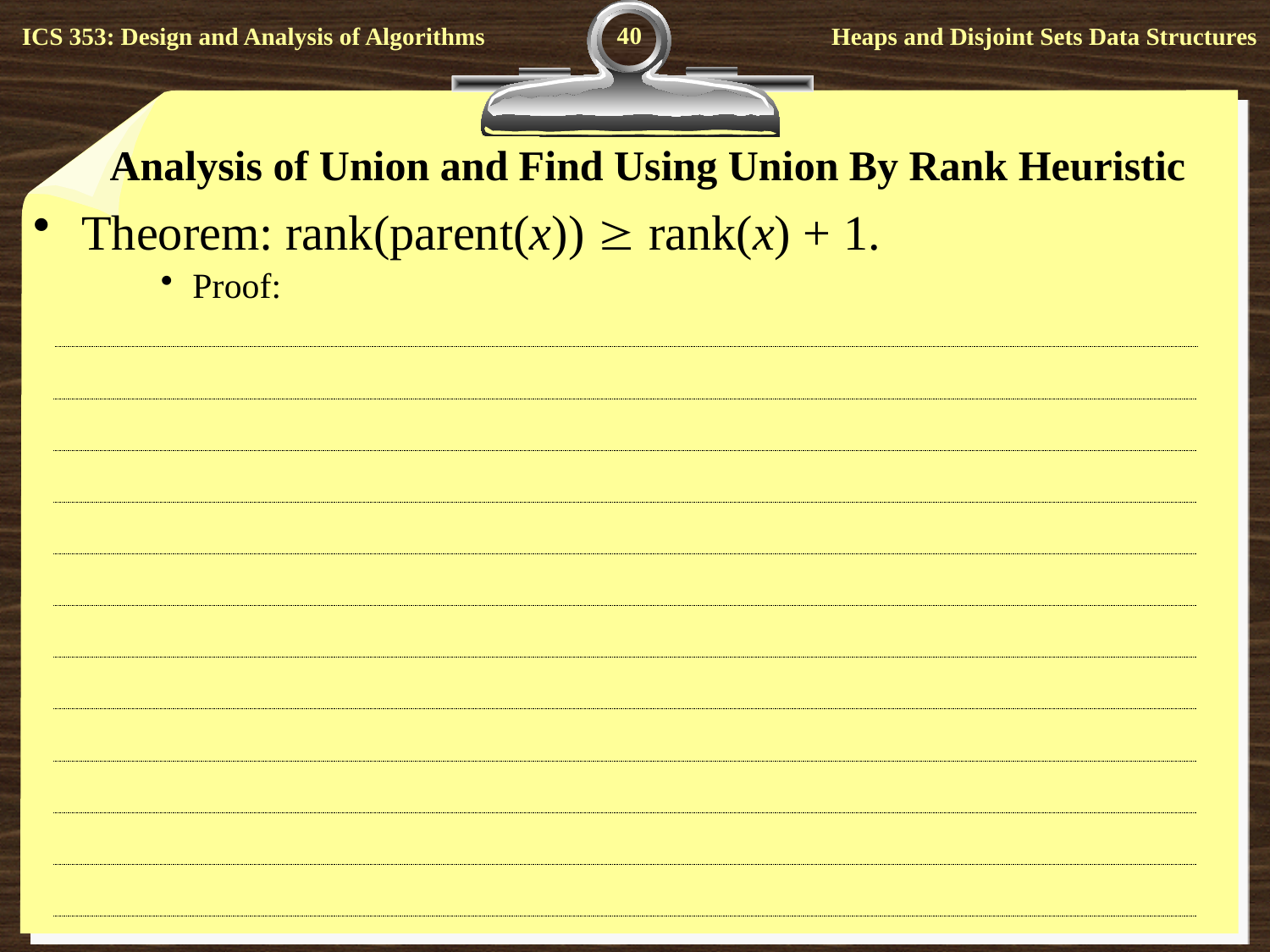

40
# Analysis of Union and Find Using Union By Rank Heuristic
Theorem: rank(parent(x)) ≥ rank(x) + 1.
Proof: